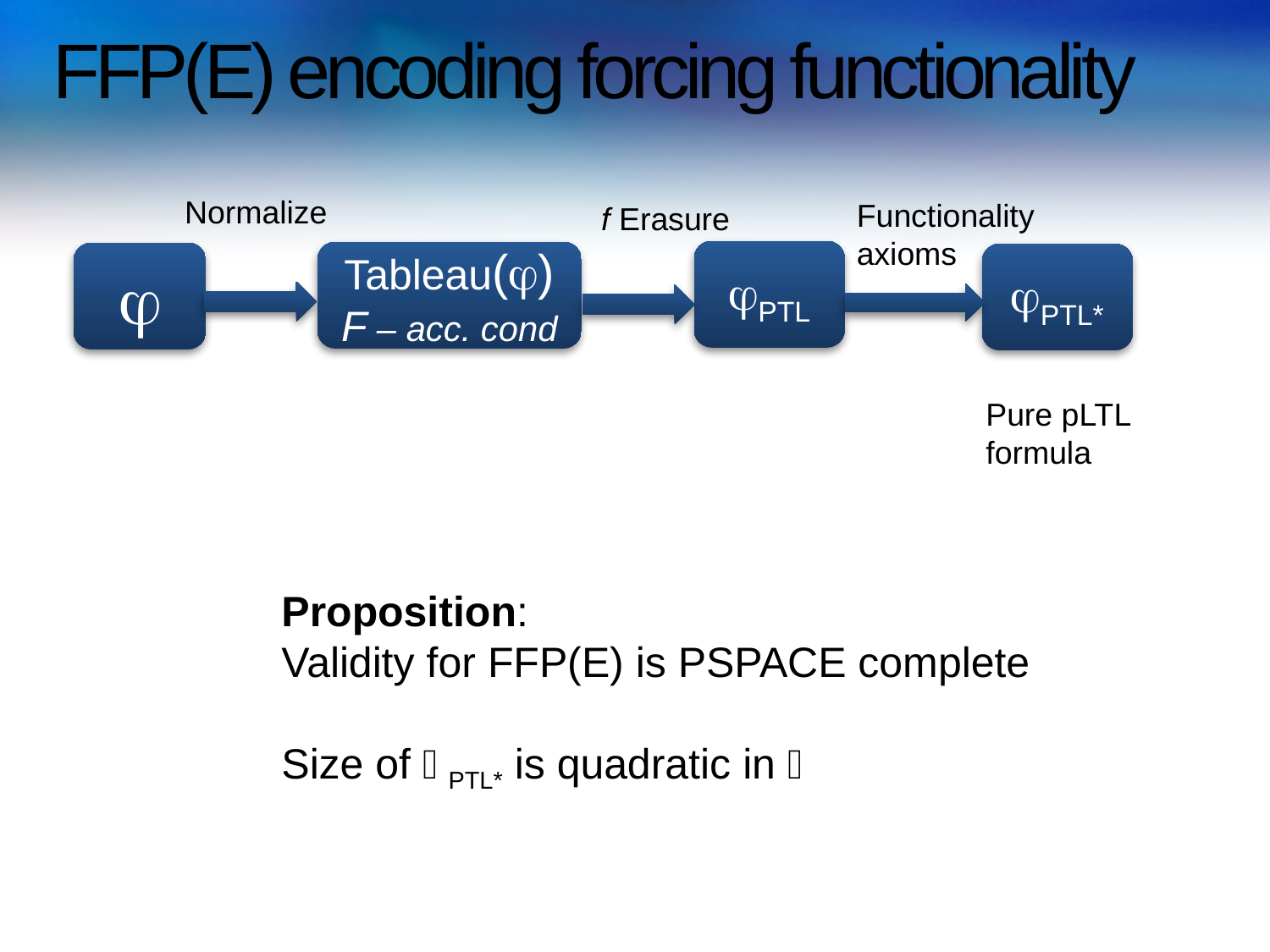

# FFP(E) encoding forcing functionality
Normalize
Functionality
axioms
 f Erasure
ϕPTL
Tableau(ϕ)
F – acc. cond
ϕ
ϕPTL*

Pure pLTL
formula
Proposition:
Validity for FFP(E) is PSPACE complete

Size of ϕPTL* is quadratic in ϕ